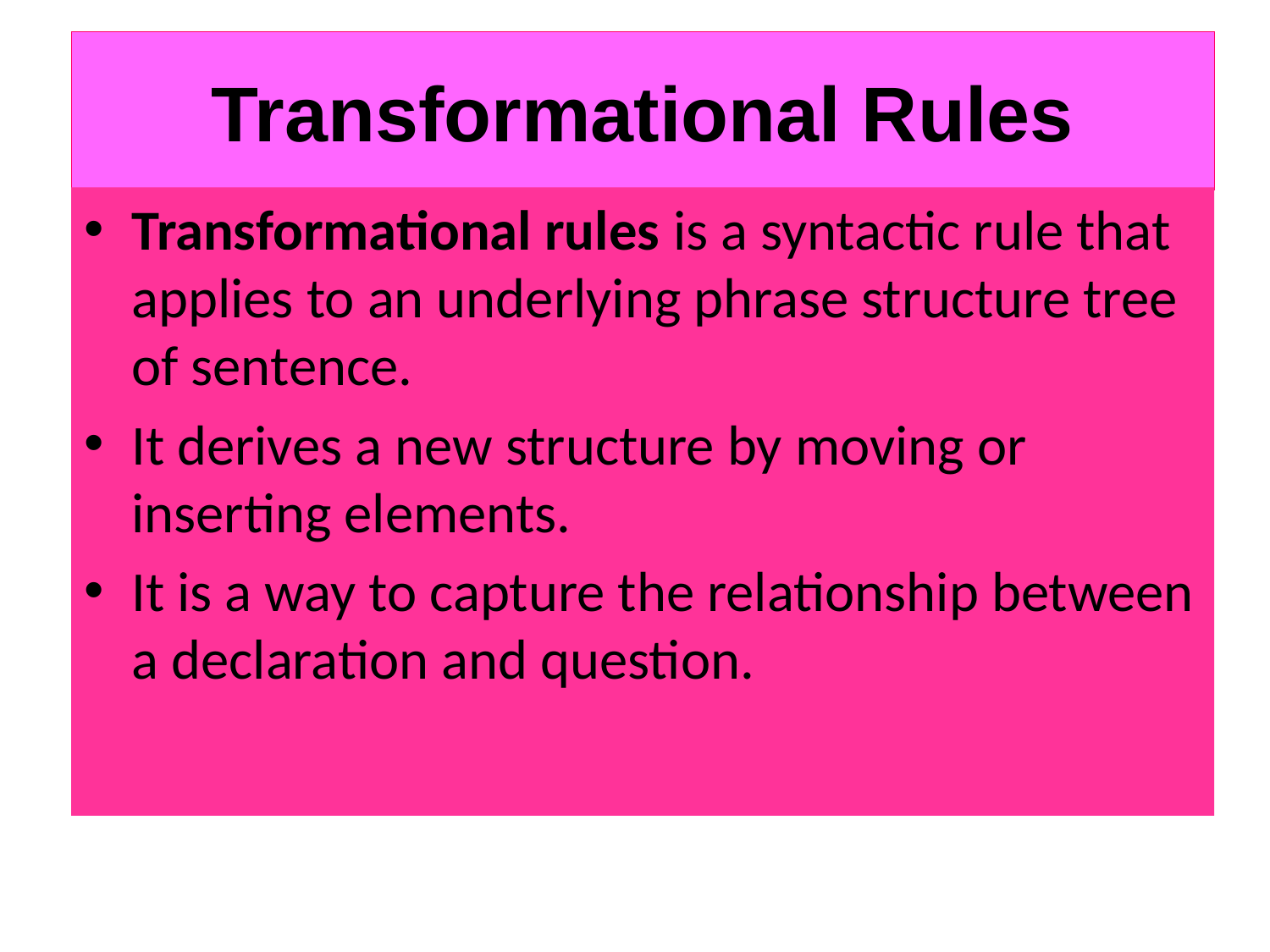

Transformational Rules
Transformational rules is a syntactic rule that applies to an underlying phrase structure tree of sentence.
It derives a new structure by moving or inserting elements.
It is a way to capture the relationship between a declaration and question.